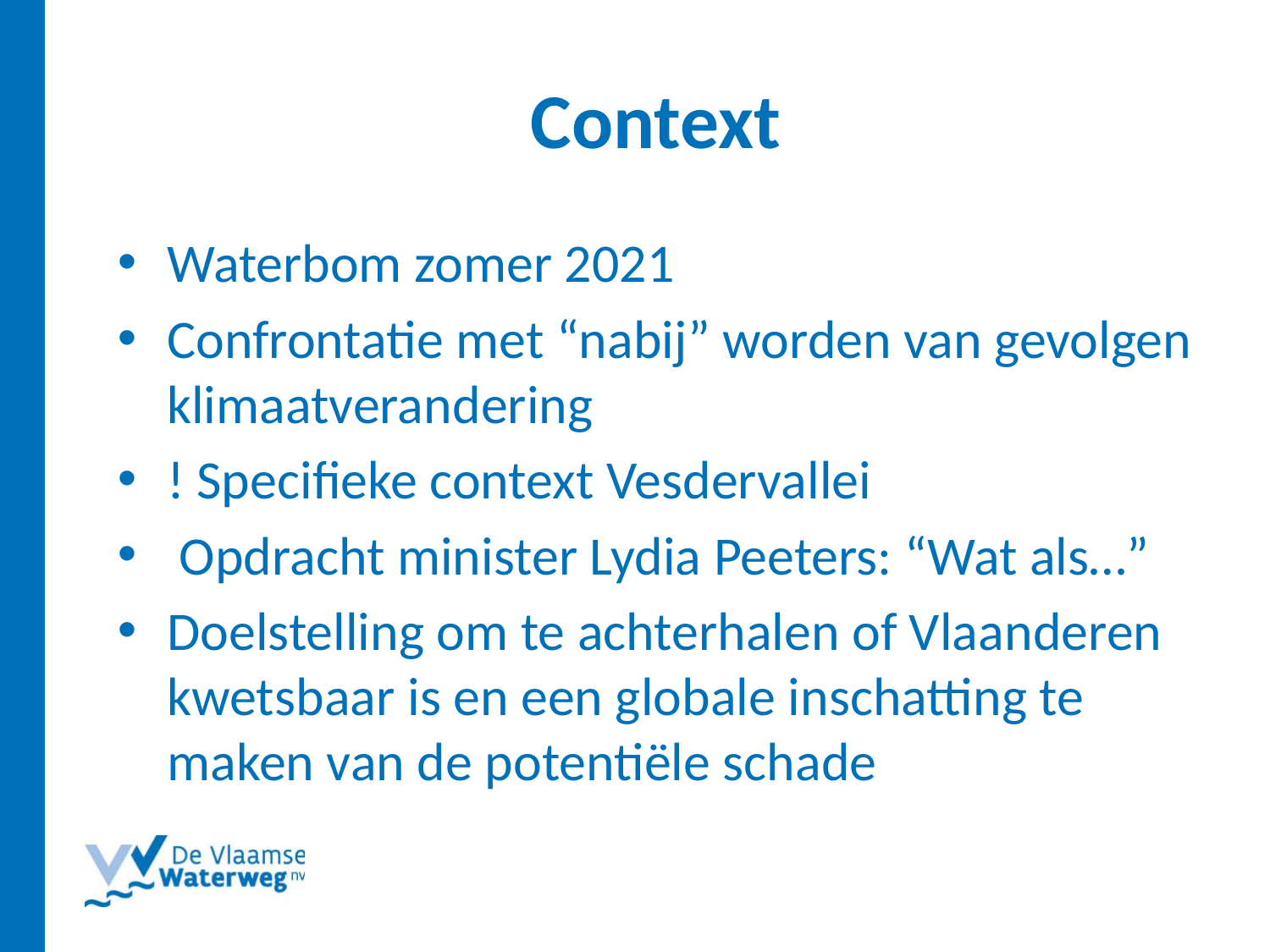

# Context
Waterbom zomer 2021
Confrontatie met “nabij” worden van gevolgen klimaatverandering
! Specifieke context Vesdervallei
 Opdracht minister Lydia Peeters: “Wat als…”
Doelstelling om te achterhalen of Vlaanderen kwetsbaar is en een globale inschatting te maken van de potentiële schade